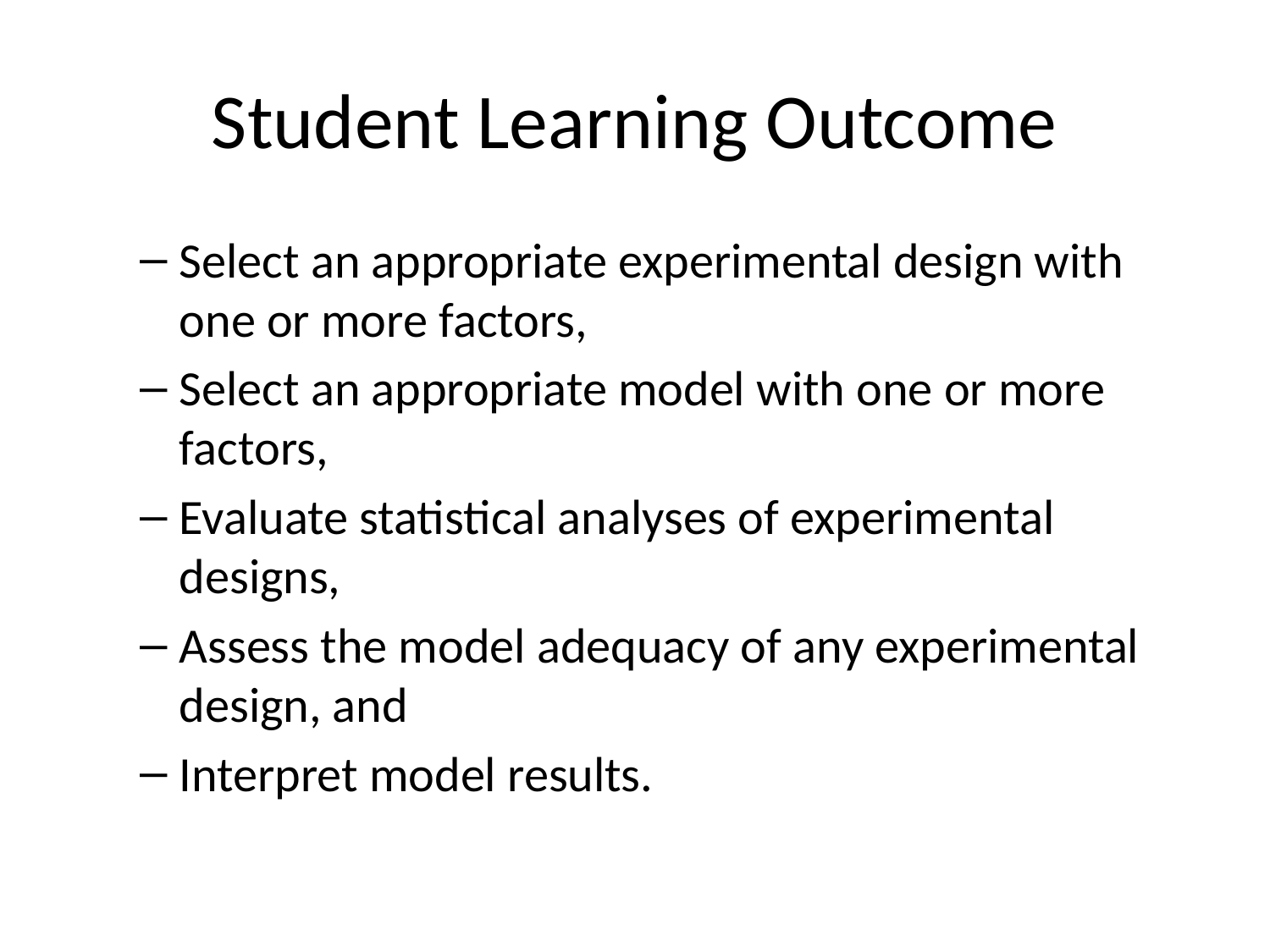

# Student Learning Outcome
Select an appropriate experimental design with one or more factors,
Select an appropriate model with one or more factors,
Evaluate statistical analyses of experimental designs,
Assess the model adequacy of any experimental design, and
Interpret model results.